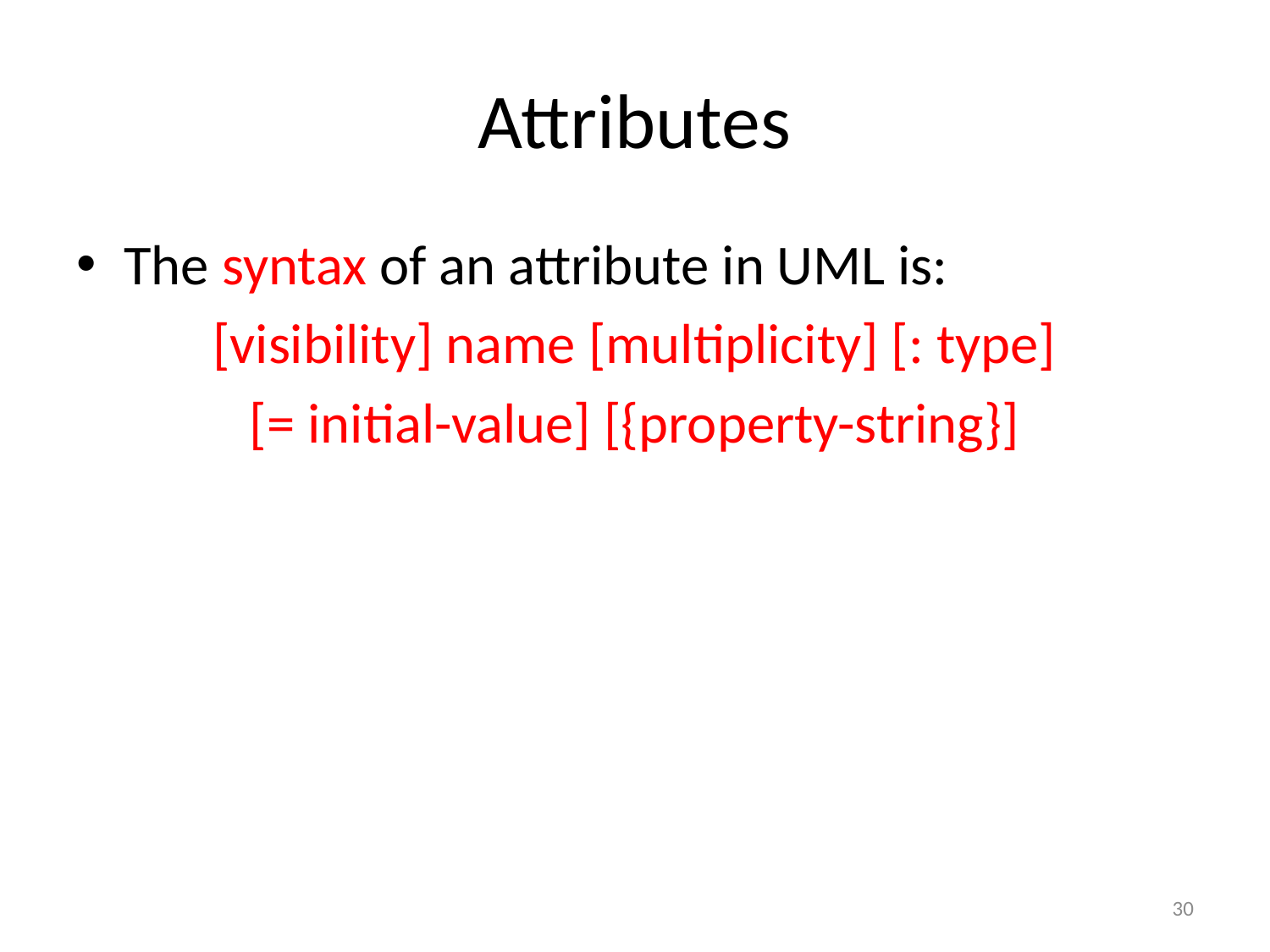

# Attributes
The syntax of an attribute in UML is:
[visibility] name [multiplicity] [: type]
[= initial-value] [{property-string}]
30